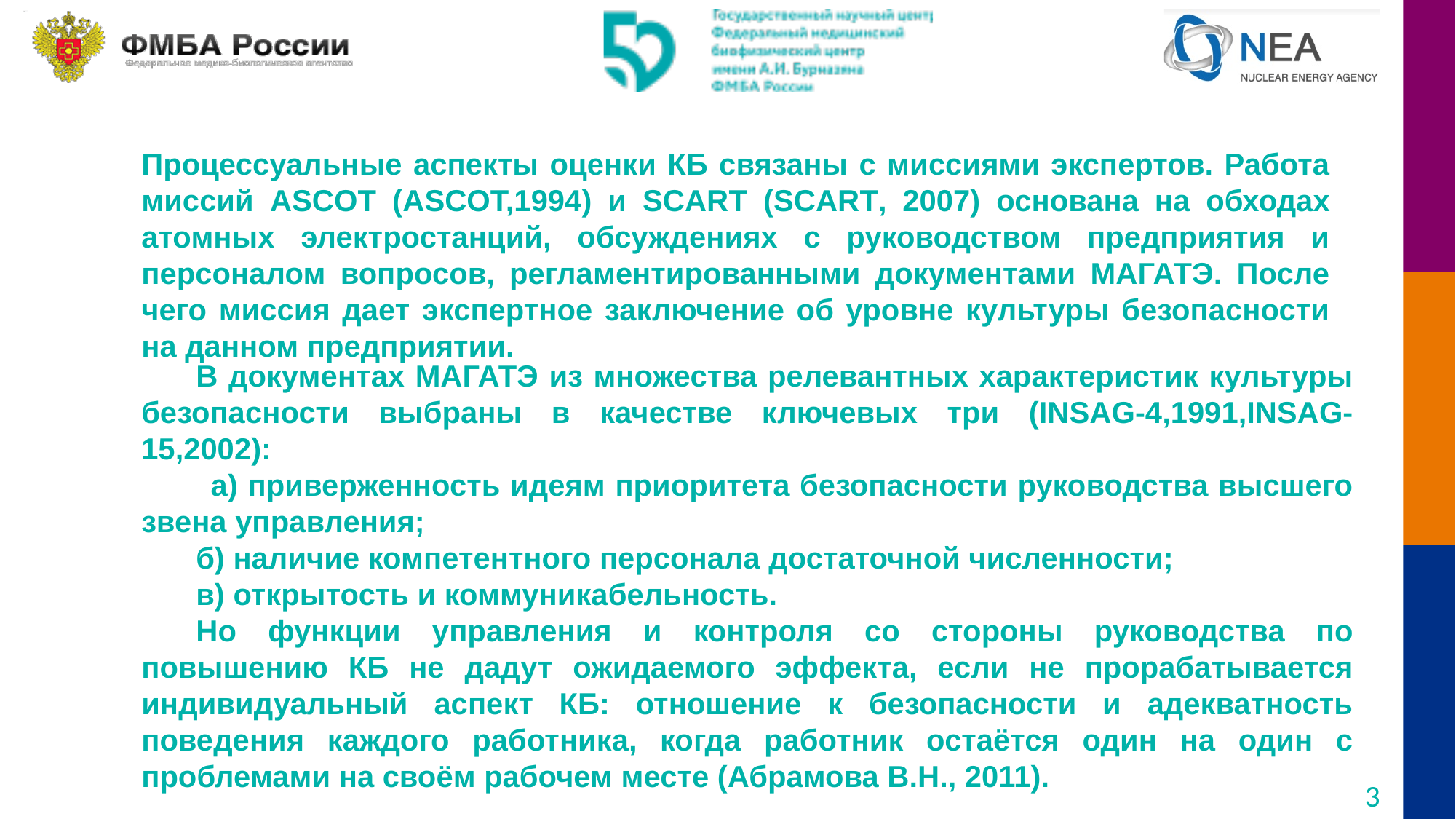

Процессуальные аспекты оценки КБ связаны с миссиями экспертов. Работа миссий ASCOT (ASCOT,1994) и SCART (SCART, 2007) основана на обходах атомных электростанций, обсуждениях с руководством предприятия и персоналом вопросов, регламентированными документами МАГАТЭ. После чего миссия дает экспертное заключение об уровне культуры безопасности на данном предприятии.
В документах МАГАТЭ из множества релевантных характеристик культуры безопасности выбраны в качестве ключевых три (INSAG-4,1991,INSAG-15,2002):
       а) приверженность идеям приоритета безопасности руководства высшего звена управления;
б) наличие компетентного персонала достаточной численности;
в) открытость и коммуникабельность.
Но функции управления и контроля со стороны руководства по повышению КБ не дадут ожидаемого эффекта, если не прорабатывается индивидуальный аспект КБ: отношение к безопасности и адекватность поведения каждого работника, когда работник остаётся один на один с проблемами на своём рабочем месте (Абрамова В.Н., 2011).